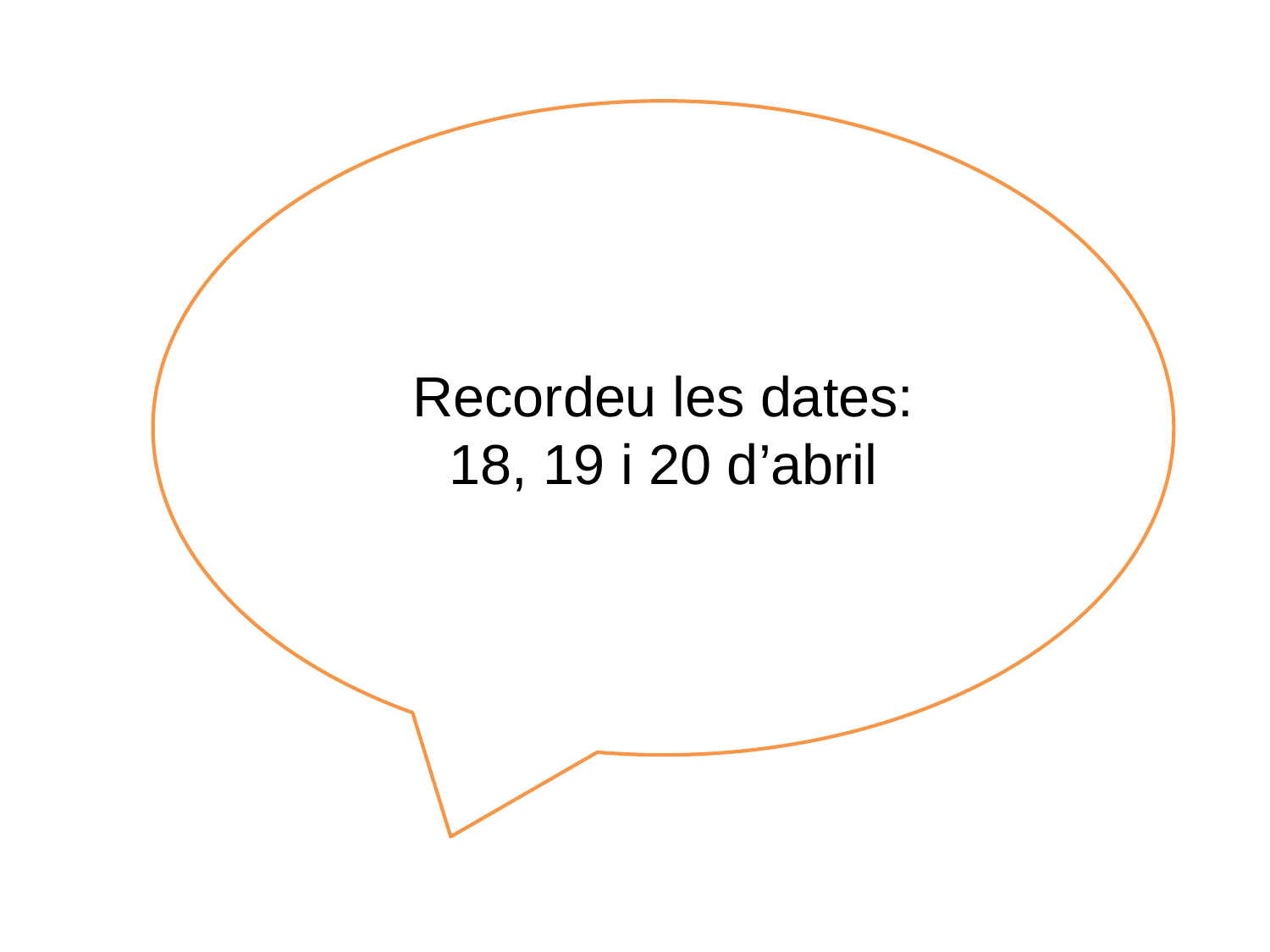

#
Recordeu les dates:
18, 19 i 20 d’abril